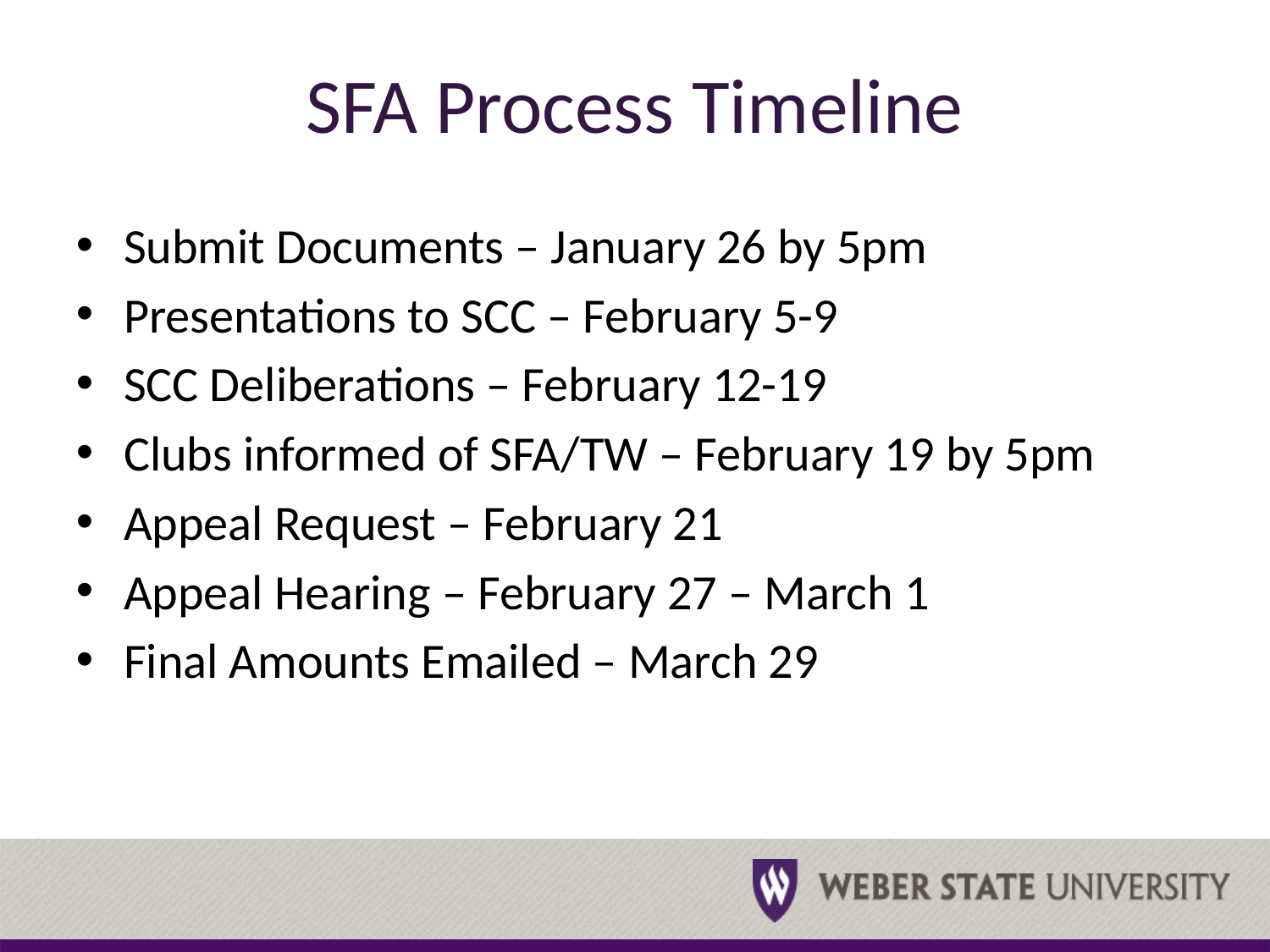

# SFA Process Timeline
Submit Documents – January 26 by 5pm
Presentations to SCC – February 5-9
SCC Deliberations – February 12-19
Clubs informed of SFA/TW – February 19 by 5pm
Appeal Request – February 21
Appeal Hearing – February 27 – March 1
Final Amounts Emailed – March 29